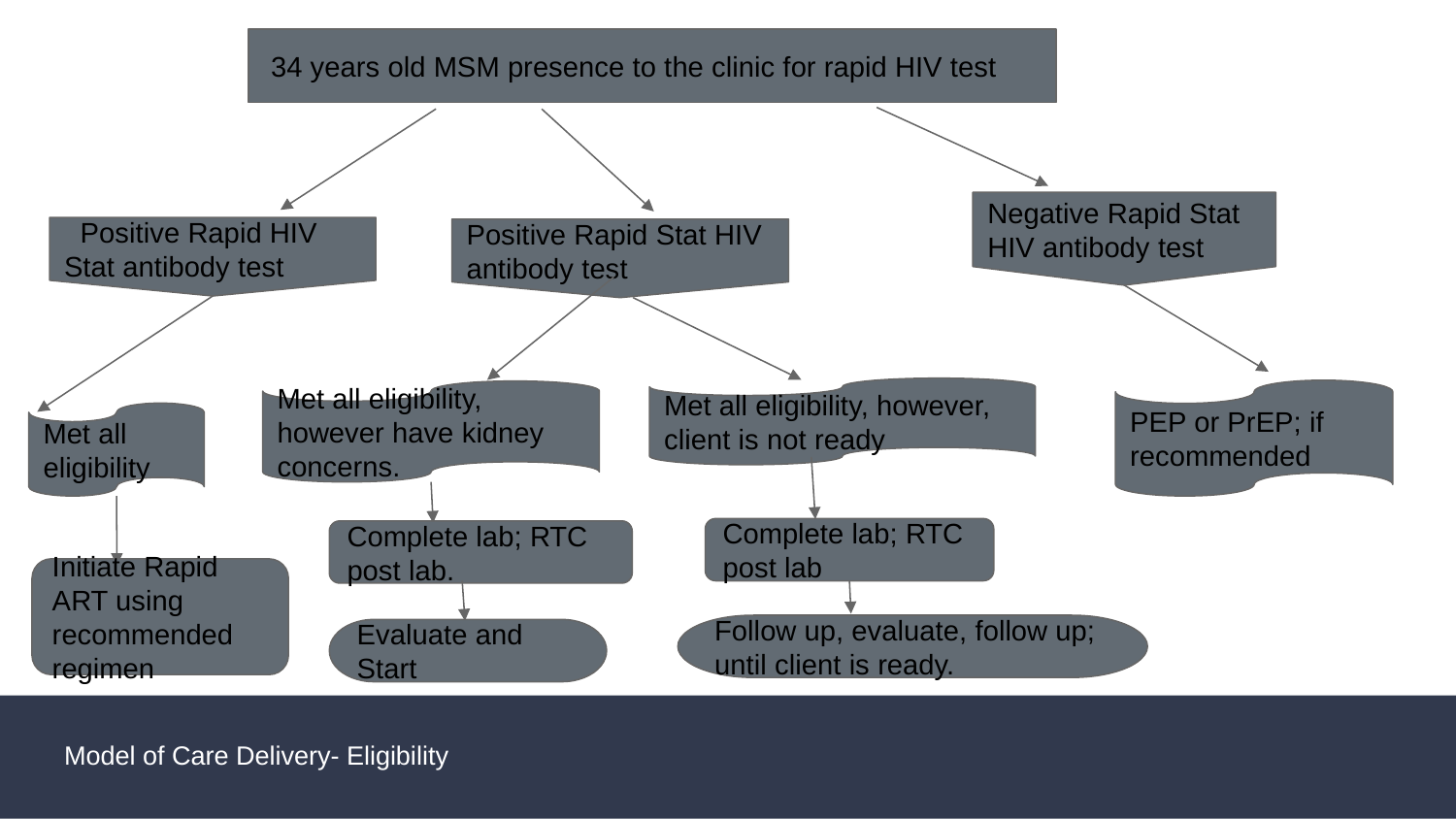

34 years old MSM presence to the clinic for rapid HIV test
Negative Rapid Stat HIV antibody test
  Positive Rapid HIV Stat antibody test
Positive Rapid Stat HIV antibody test
Met all eligibility, however, client is not ready
PEP or PrEP; if recommended
Met all eligibility, however have kidney concerns.
Met all eligibility
Complete lab; RTC post lab
Complete lab; RTC post lab.
Initiate Rapid ART using recommended regimen
Follow up, evaluate, follow up; until client is ready.
Evaluate and Start
Model of Care Delivery- Eligibility